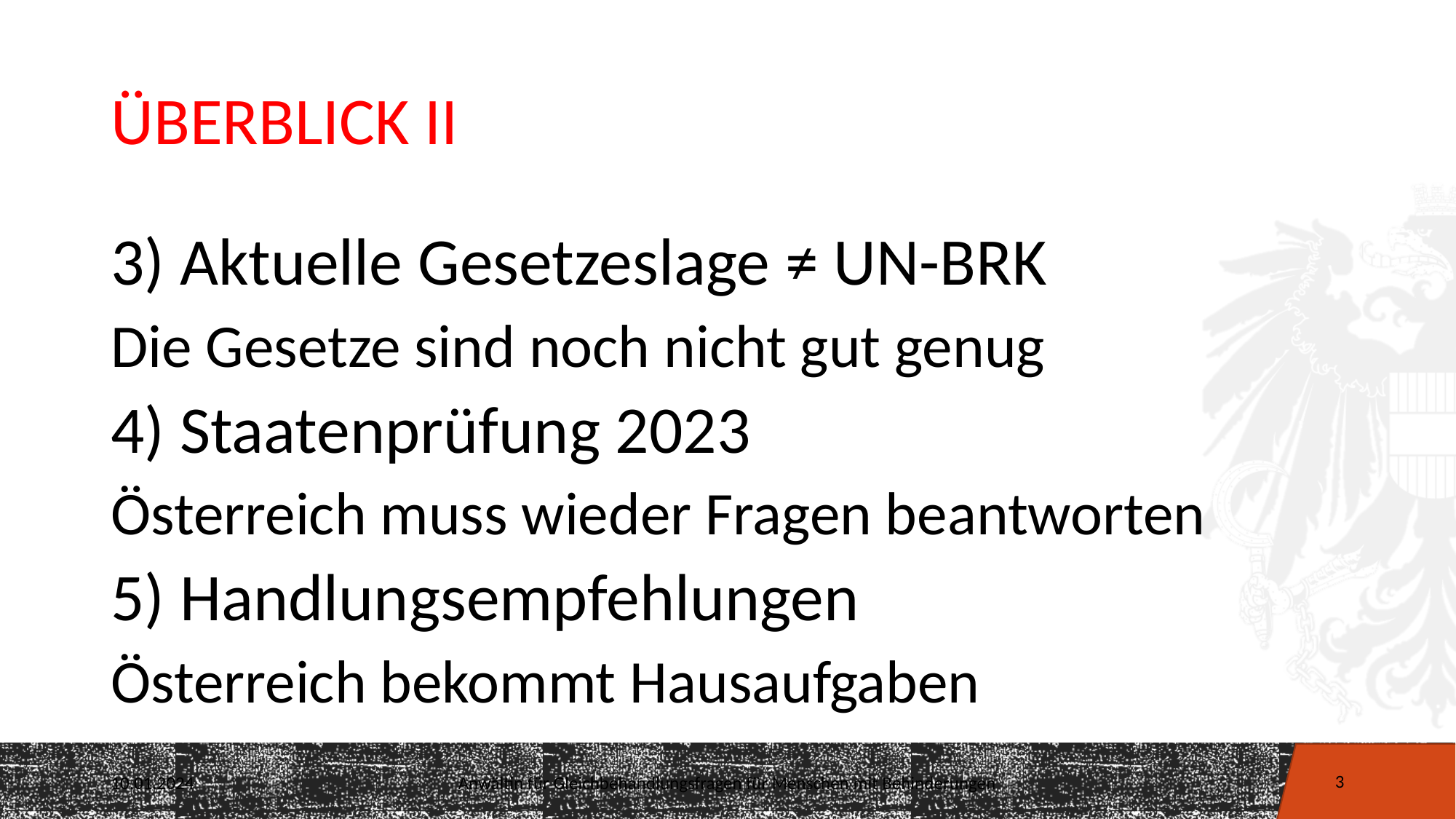

# ÜBERBLICK II
3) Aktuelle Gesetzeslage ≠ UN-BRK
Die Gesetze sind noch nicht gut genug
4) Staatenprüfung 2023
Österreich muss wieder Fragen beantworten
5) Handlungsempfehlungen
Österreich bekommt Hausaufgaben
10.01.2024
Anwältin für Gleichbehandlungsfragen für Menschen mit Behinderungen
3